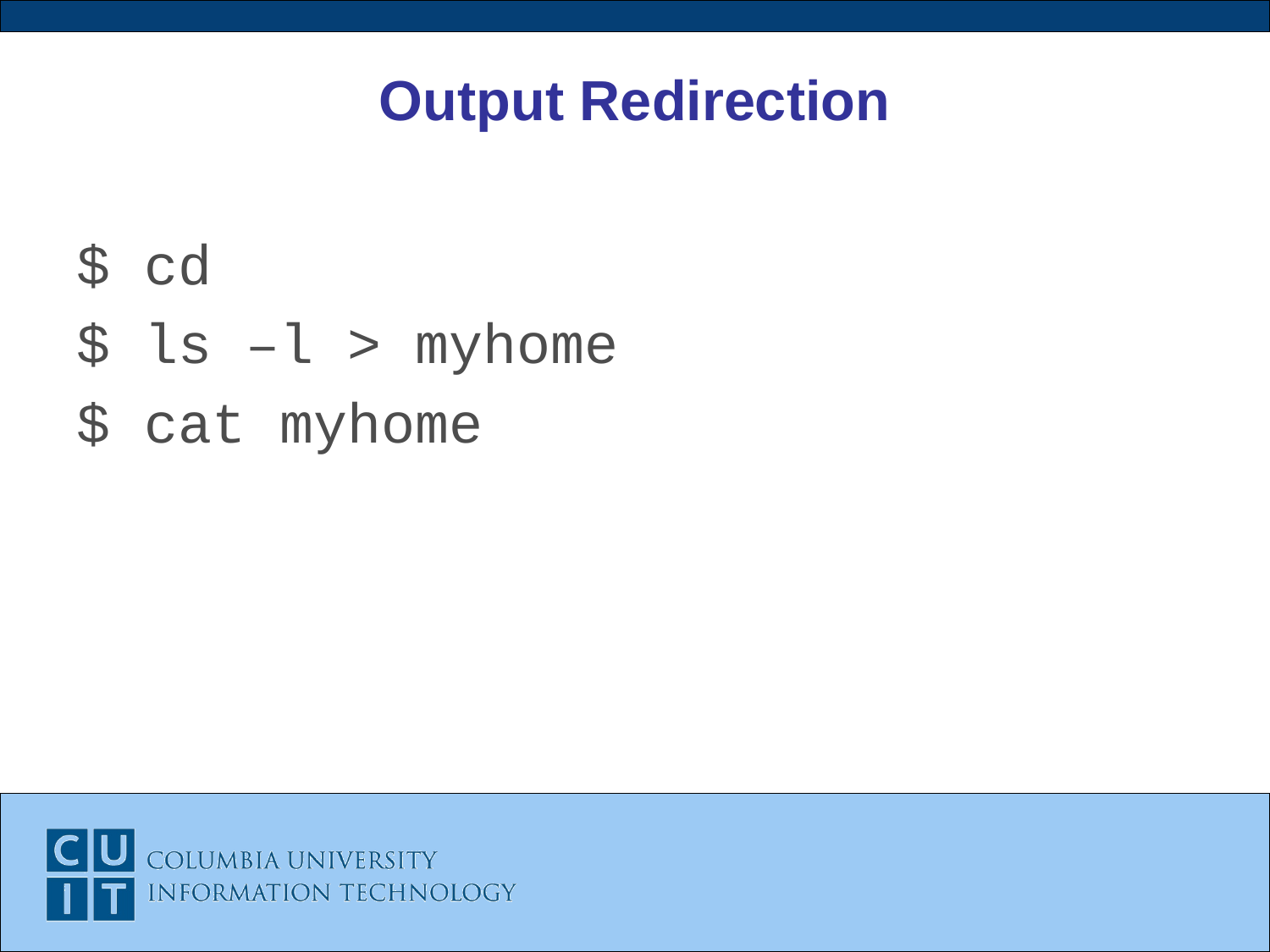

# Output Redirection
$ cd
$ ls –l > myhome
$ cat myhome